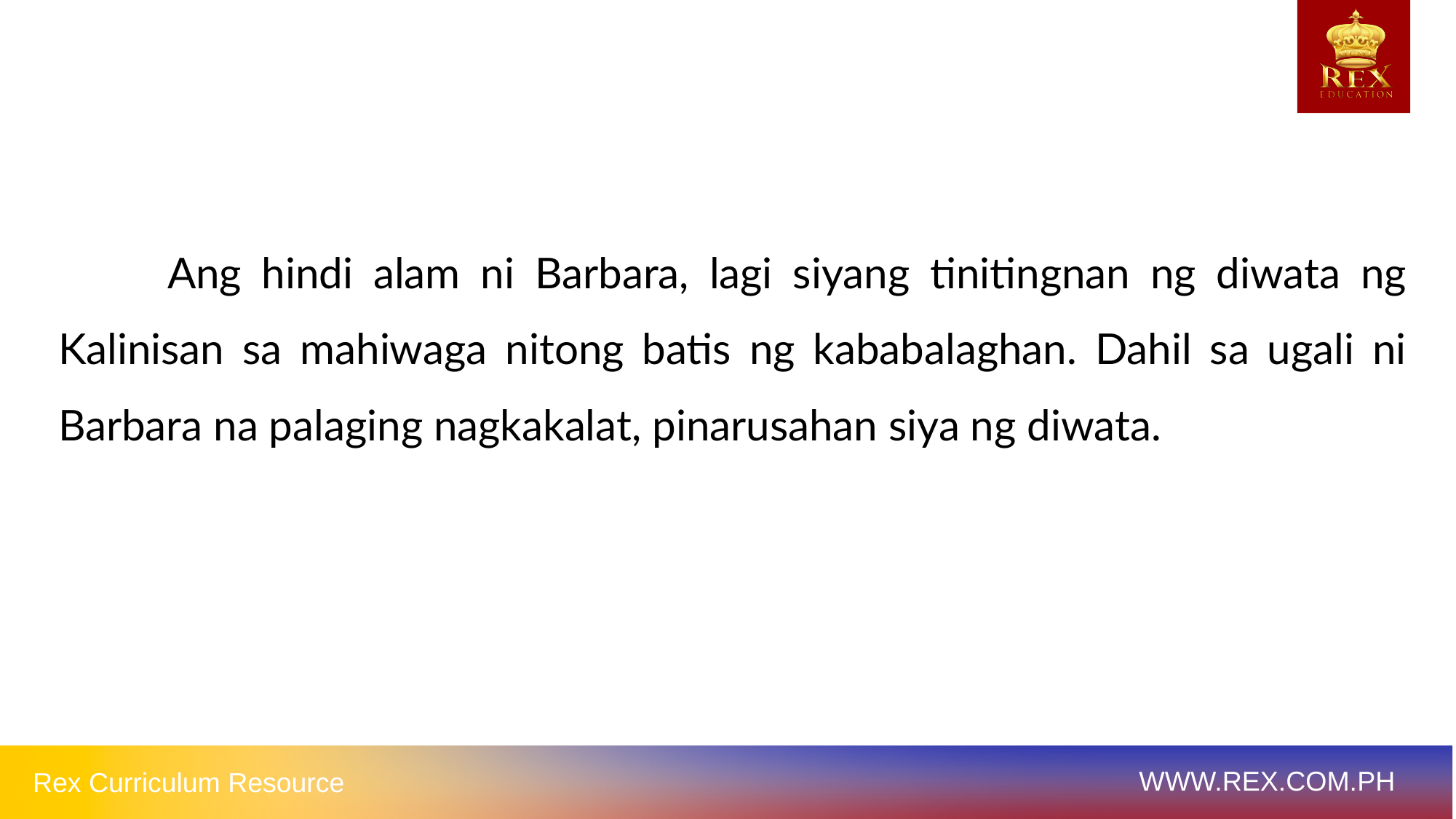

Ang hindi alam ni Barbara, lagi siyang tinitingnan ng diwata ng Kalinisan sa mahiwaga nitong batis ng kababalaghan. Dahil sa ugali ni Barbara na palaging nagkakalat, pinarusahan siya ng diwata.